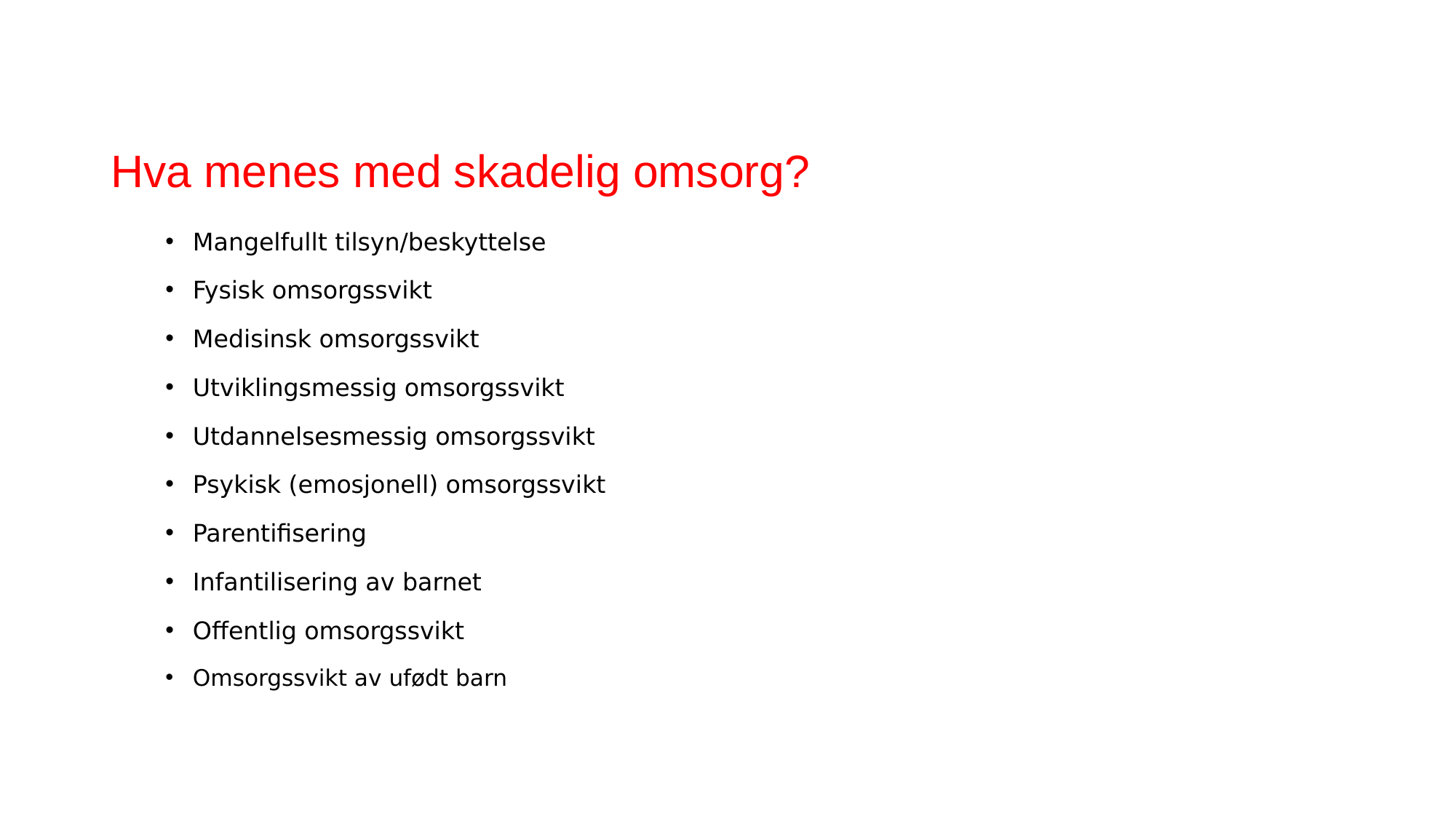

# Hva menes med skadelig omsorg?
Mangelfullt tilsyn/beskyttelse
Fysisk omsorgssvikt
Medisinsk omsorgssvikt
Utviklingsmessig omsorgssvikt
Utdannelsesmessig omsorgssvikt
Psykisk (emosjonell) omsorgssvikt
Parentifisering
Infantilisering av barnet
Offentlig omsorgssvikt
Omsorgssvikt av ufødt barn